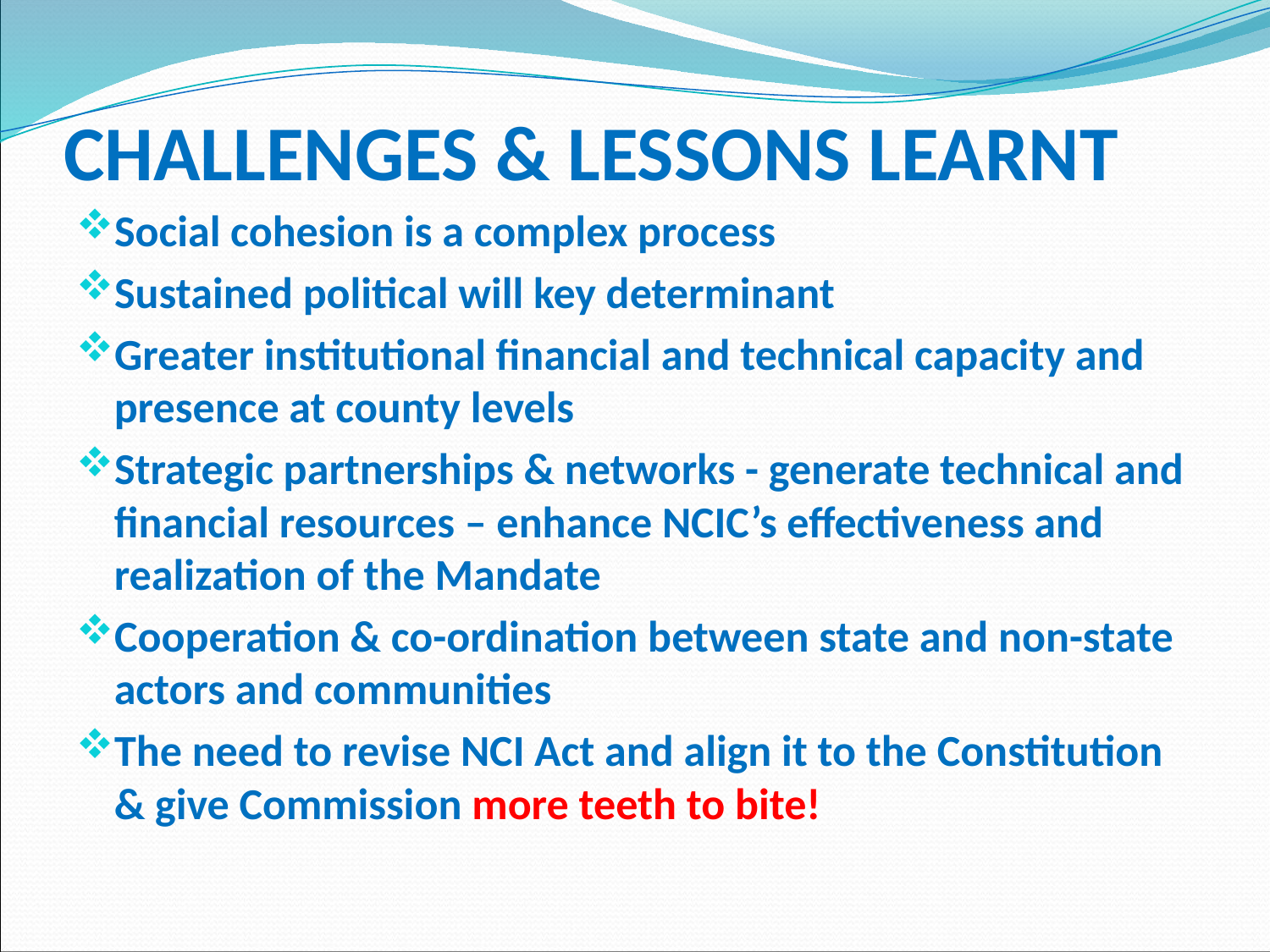

# CHALLENGES & LESSONS LEARNT
Social cohesion is a complex process
Sustained political will key determinant
Greater institutional financial and technical capacity and presence at county levels
Strategic partnerships & networks - generate technical and financial resources – enhance NCIC’s effectiveness and realization of the Mandate
Cooperation & co-ordination between state and non-state actors and communities
The need to revise NCI Act and align it to the Constitution & give Commission more teeth to bite!